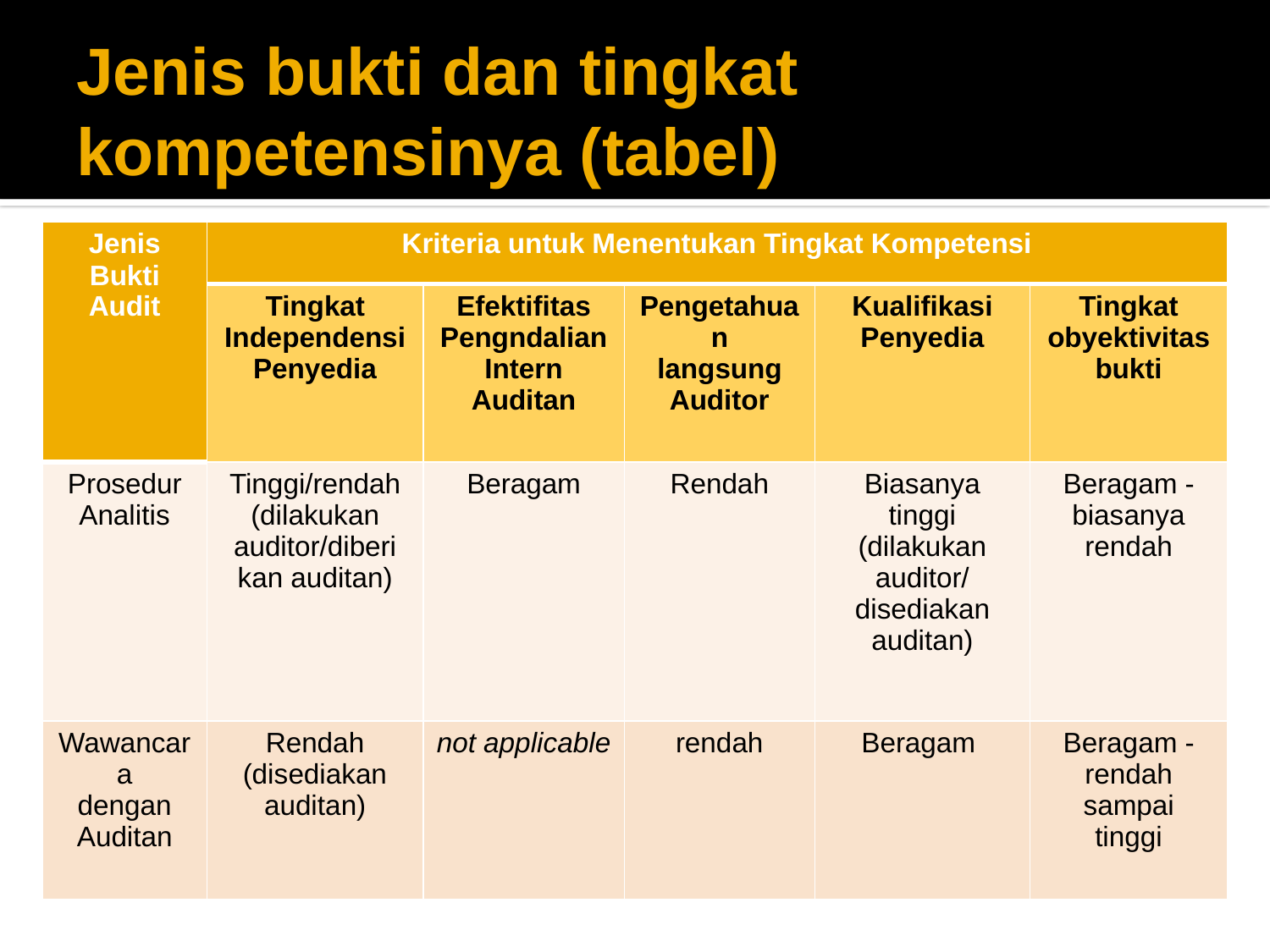

# Jenis bukti dan tingkat kompetensinya (tabel)
| Jenis Bukti Audit | Kriteria untuk Menentukan Tingkat Kompetensi |  |  |  |  |
| --- | --- | --- | --- | --- | --- |
|  | Tingkat Independensi Penyedia | Efektifitas Pengndalian Intern Auditan | Pengetahuan langsung Auditor | Kualifikasi Penyedia | Tingkat obyektivitas bukti |
| Prosedur Analitis | Tinggi/rendah (dilakukan auditor/diberi kan auditan) | Beragam | Rendah | Biasanya tinggi (dilakukan auditor/ disediakan auditan) | Beragam - biasanya rendah |
| Wawancara dengan Auditan | Rendah (disediakan auditan) | not applicable | rendah | Beragam | Beragam - rendah sampai tinggi |